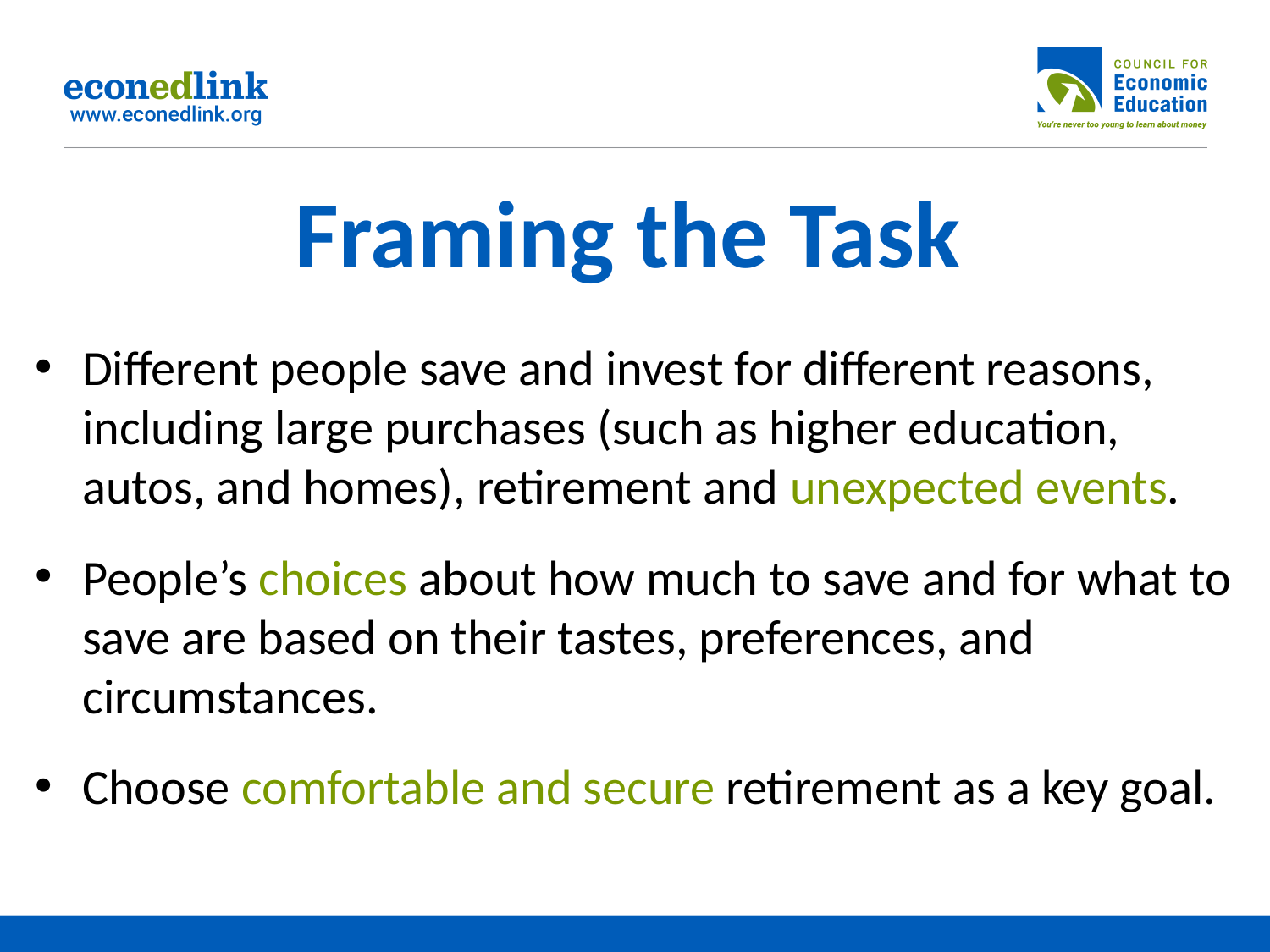

# Framing the Task
Different people save and invest for different reasons, including large purchases (such as higher education, autos, and homes), retirement and unexpected events.
People’s choices about how much to save and for what to save are based on their tastes, preferences, and circumstances.
Choose comfortable and secure retirement as a key goal.